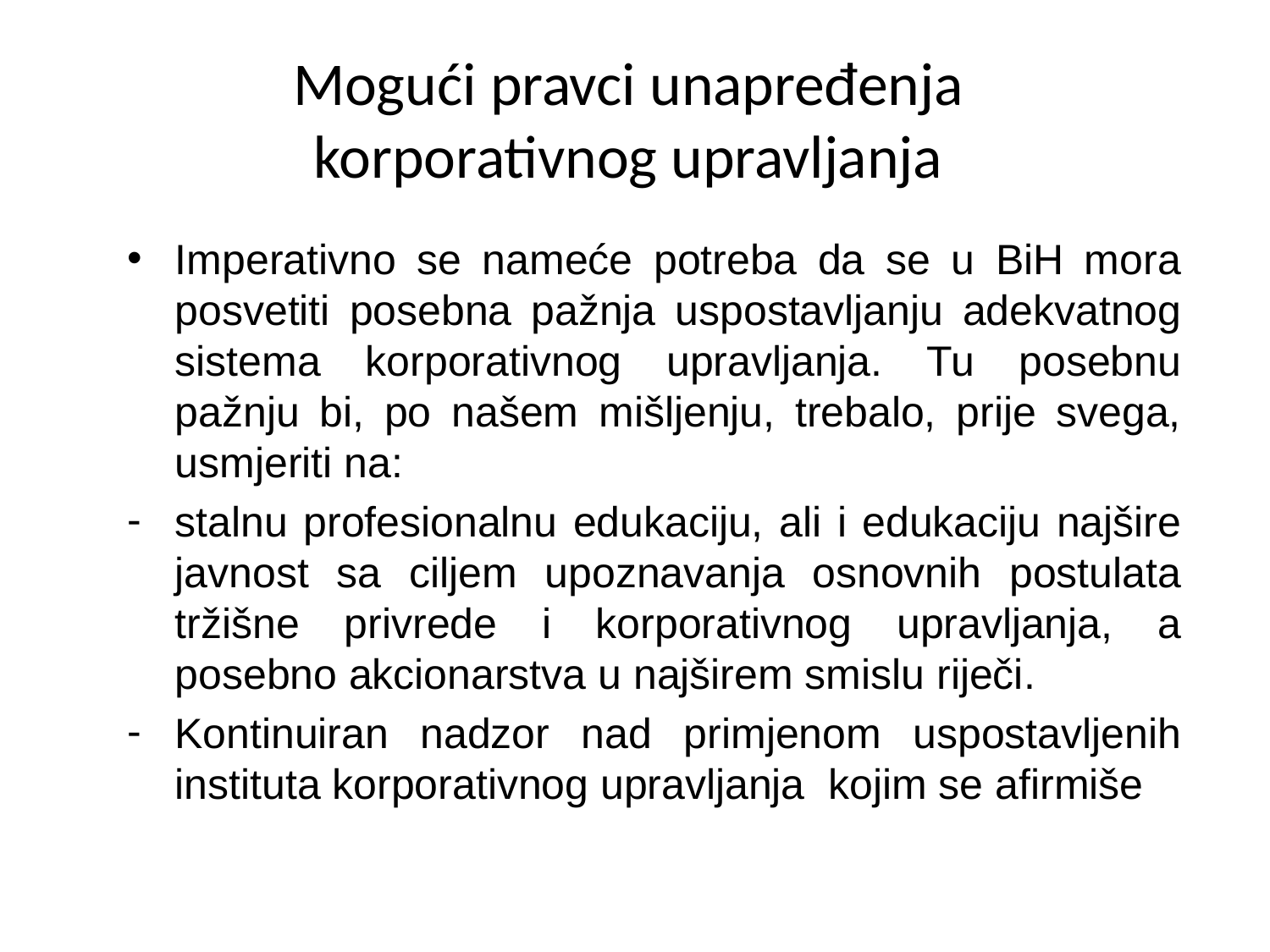

# Mogući pravci unapređenja korporativnog upravljanja
Imperativno se nameće potreba da se u BiH mora posvetiti posebna pažnja uspostavljanju adekvatnog sistema korporativnog upravljanja. Tu posebnu pažnju bi, po našem mišljenju, trebalo, prije svega, usmjeriti na:
stalnu profesionalnu edukaciju, ali i edukaciju najšire javnost sa ciljem upoznavanja osnovnih postulata tržišne privrede i korporativnog upravljanja, a posebno akcionarstva u najširem smislu riječi.
Kontinuiran nadzor nad primjenom uspostavljenih instituta korporativnog upravljanja  kojim se afirmiše